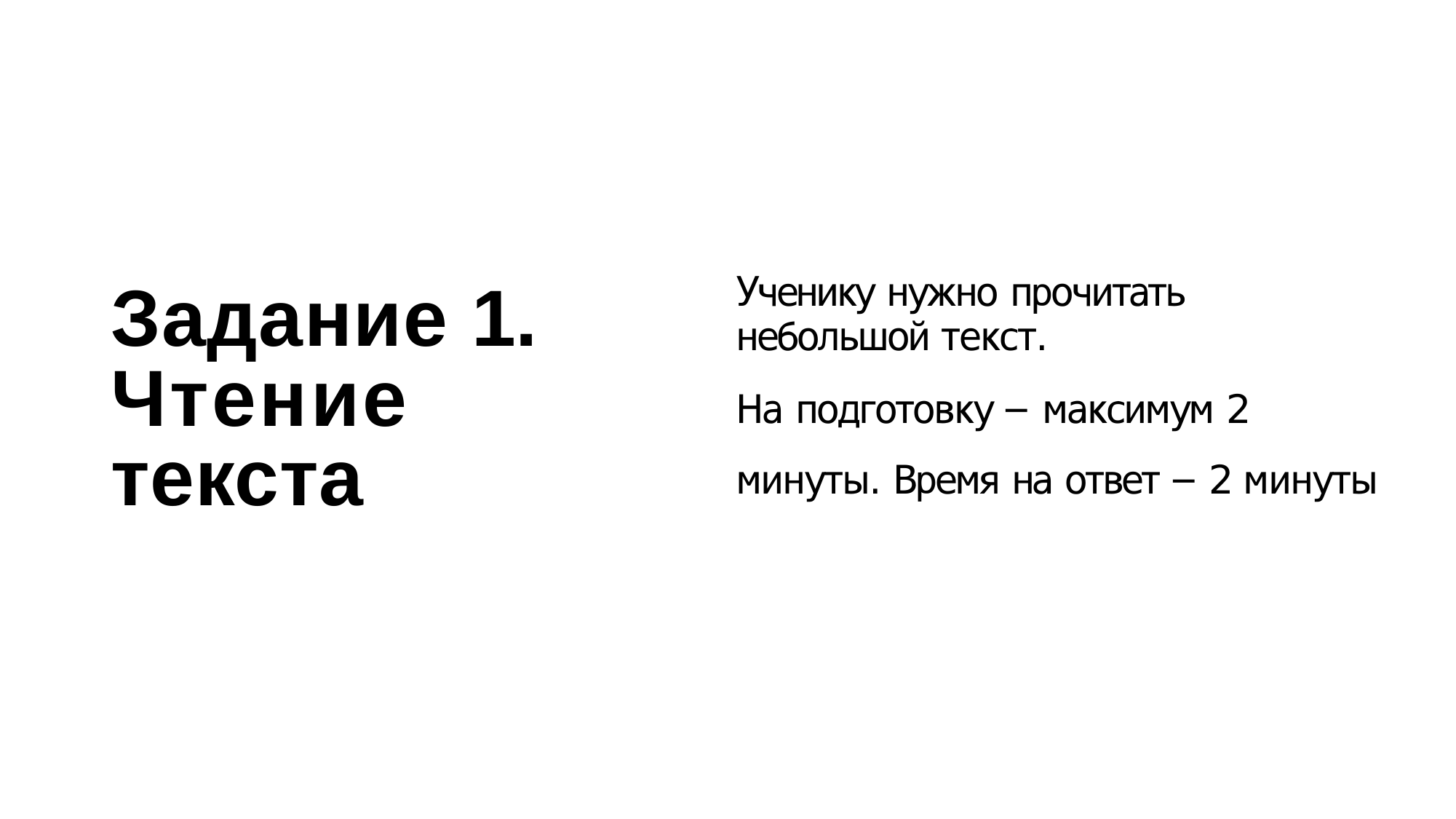

Ученику нужно прочитать небольшой текст.
На подготовку – максимум 2 минуты. Время на ответ – 2 минуты
# Задание 1. Чтение текста